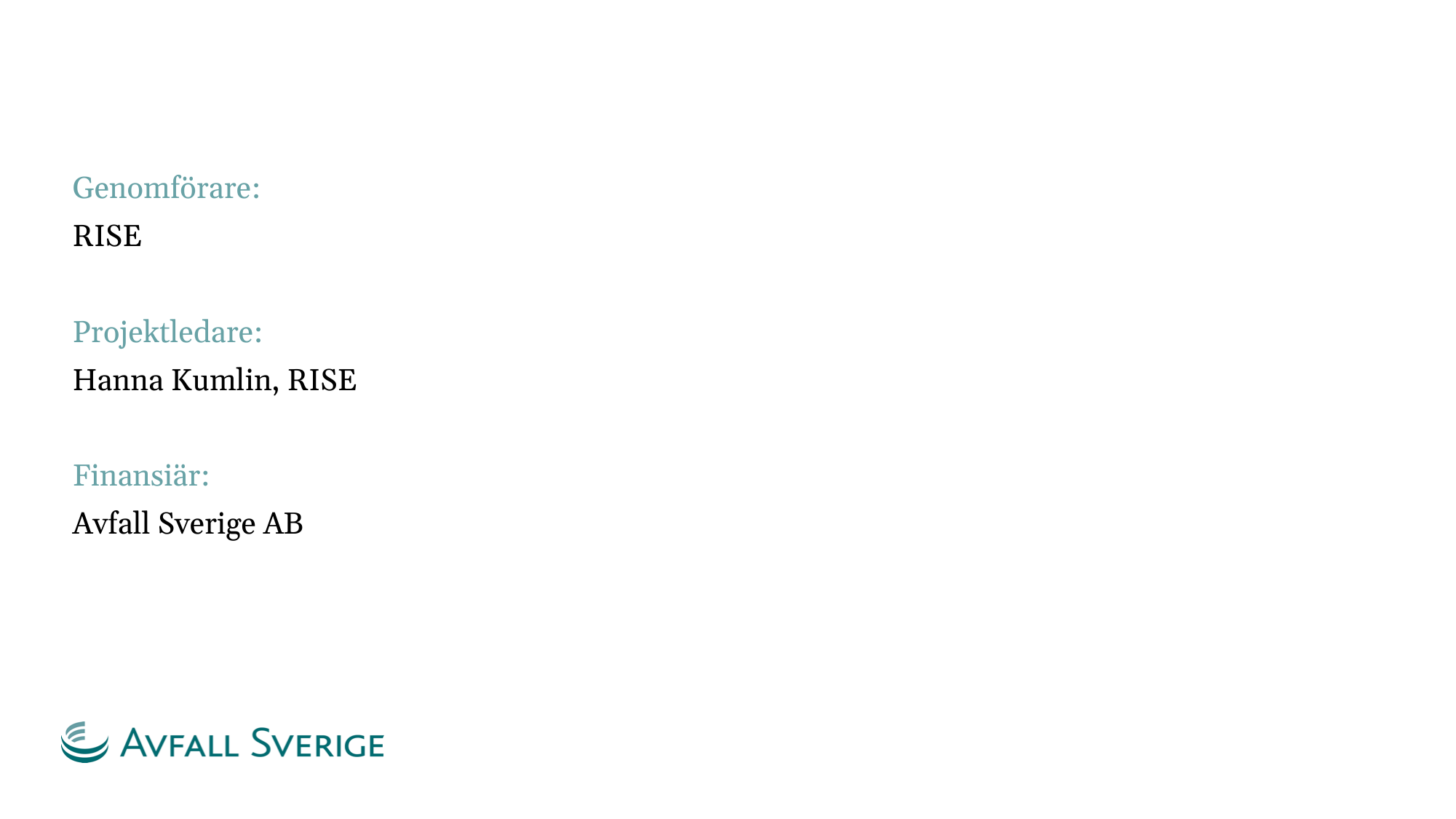

#
Genomförare:
RISE

Projektledare:
Hanna Kumlin, RISE

Finansiär:
Avfall Sverige AB